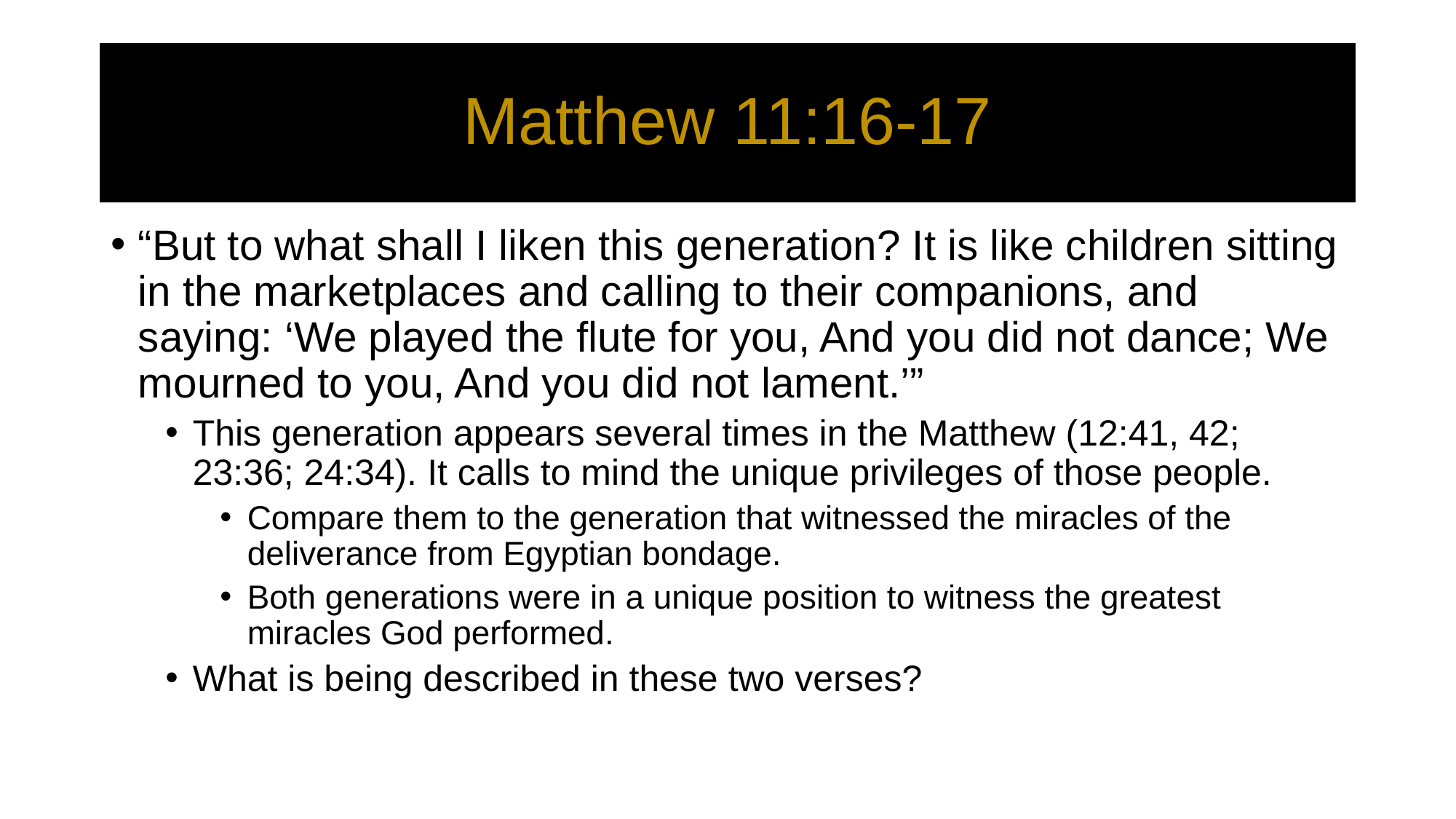

# Matthew 11:16-17
“But to what shall I liken this generation? It is like children sitting in the marketplaces and calling to their companions, and saying: ‘We played the flute for you, And you did not dance; We mourned to you, And you did not lament.’”
This generation appears several times in the Matthew (12:41, 42; 23:36; 24:34). It calls to mind the unique privileges of those people.
Compare them to the generation that witnessed the miracles of the deliverance from Egyptian bondage.
Both generations were in a unique position to witness the greatest miracles God performed.
What is being described in these two verses?